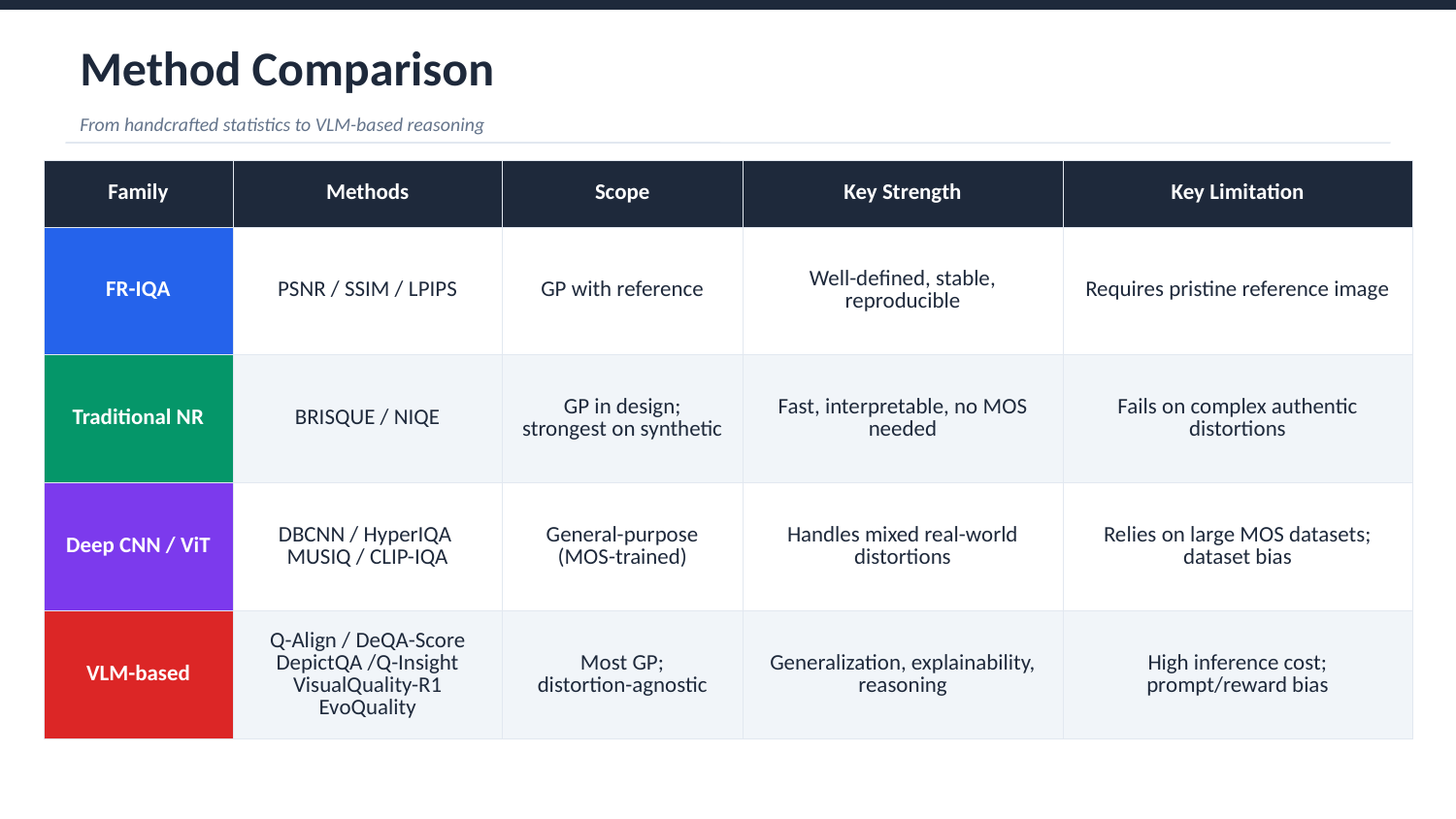

Method Comparison
From handcrafted statistics to VLM-based reasoning

| Family | Methods | Scope | Key Strength | Key Limitation |
| --- | --- | --- | --- | --- |
| FR-IQA | PSNR / SSIM / LPIPS | GP with reference | Well-defined, stable, reproducible | Requires pristine reference image |
| Traditional NR | BRISQUE / NIQE | GP in design; strongest on synthetic | Fast, interpretable, no MOS needed | Fails on complex authentic distortions |
| Deep CNN / ViT | DBCNN / HyperIQA MUSIQ / CLIP-IQA | General-purpose (MOS-trained) | Handles mixed real-world distortions | Relies on large MOS datasets; dataset bias |
| VLM-based | Q-Align / DeQA-Score DepictQA /Q-Insight VisualQuality-R1 EvoQuality | Most GP; distortion-agnostic | Generalization, explainability, reasoning | High inference cost; prompt/reward bias |